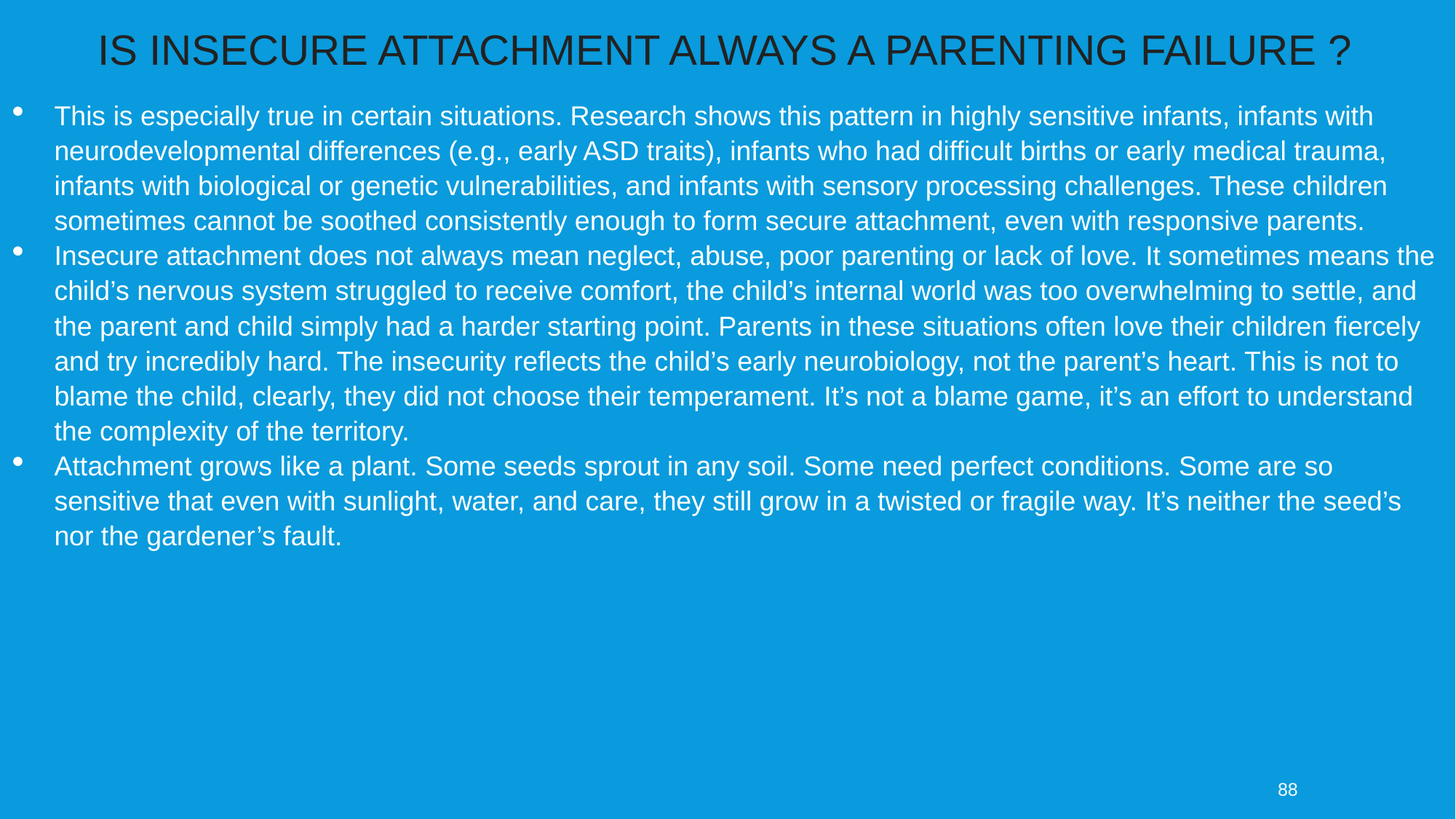

IS INSECURE ATTACHMENT ALWAYS A PARENTING FAILURE ?
This is especially true in certain situations. Research shows this pattern in highly sensitive infants, infants with neurodevelopmental differences (e.g., early ASD traits), infants who had difficult births or early medical trauma, infants with biological or genetic vulnerabilities, and infants with sensory processing challenges. These children sometimes cannot be soothed consistently enough to form secure attachment, even with responsive parents.
Insecure attachment does not always mean neglect, abuse, poor parenting or lack of love. It sometimes means the child’s nervous system struggled to receive comfort, the child’s internal world was too overwhelming to settle, and the parent and child simply had a harder starting point. Parents in these situations often love their children fiercely and try incredibly hard. The insecurity reflects the child’s early neurobiology, not the parent’s heart. This is not to blame the child, clearly, they did not choose their temperament. It’s not a blame game, it’s an effort to understand the complexity of the territory.
Attachment grows like a plant. Some seeds sprout in any soil. Some need perfect conditions. Some are so sensitive that even with sunlight, water, and care, they still grow in a twisted or fragile way. It’s neither the seed’s nor the gardener’s fault.

88